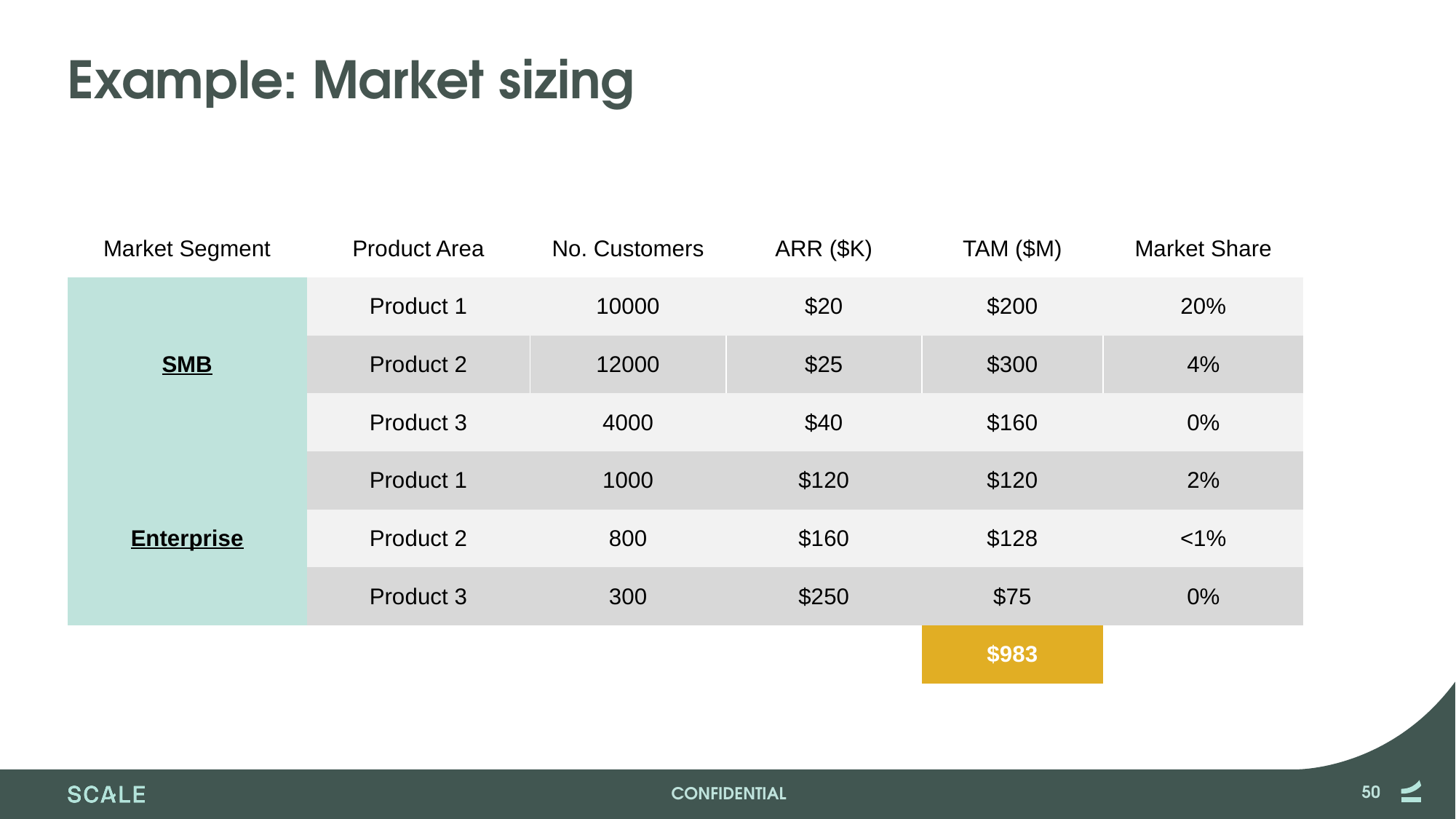

# Example: Market sizing
| Market Segment | Product Area | No. Customers | ARR ($K) | TAM ($M) | Market Share |
| --- | --- | --- | --- | --- | --- |
| SMB | Product 1 | 10000 | $20 | $200 | 20% |
|  | Product 2 | 12000 | $25 | $300 | 4% |
|  | Product 3 | 4000 | $40 | $160 | 0% |
| Enterprise | Product 1 | 1000 | $120 | $120 | 2% |
|  | Product 2 | 800 | $160 | $128 | <1% |
|  | Product 3 | 300 | $250 | $75 | 0% |
|  |  |  |  | $983 |  |
50
CONFIDENTIAL